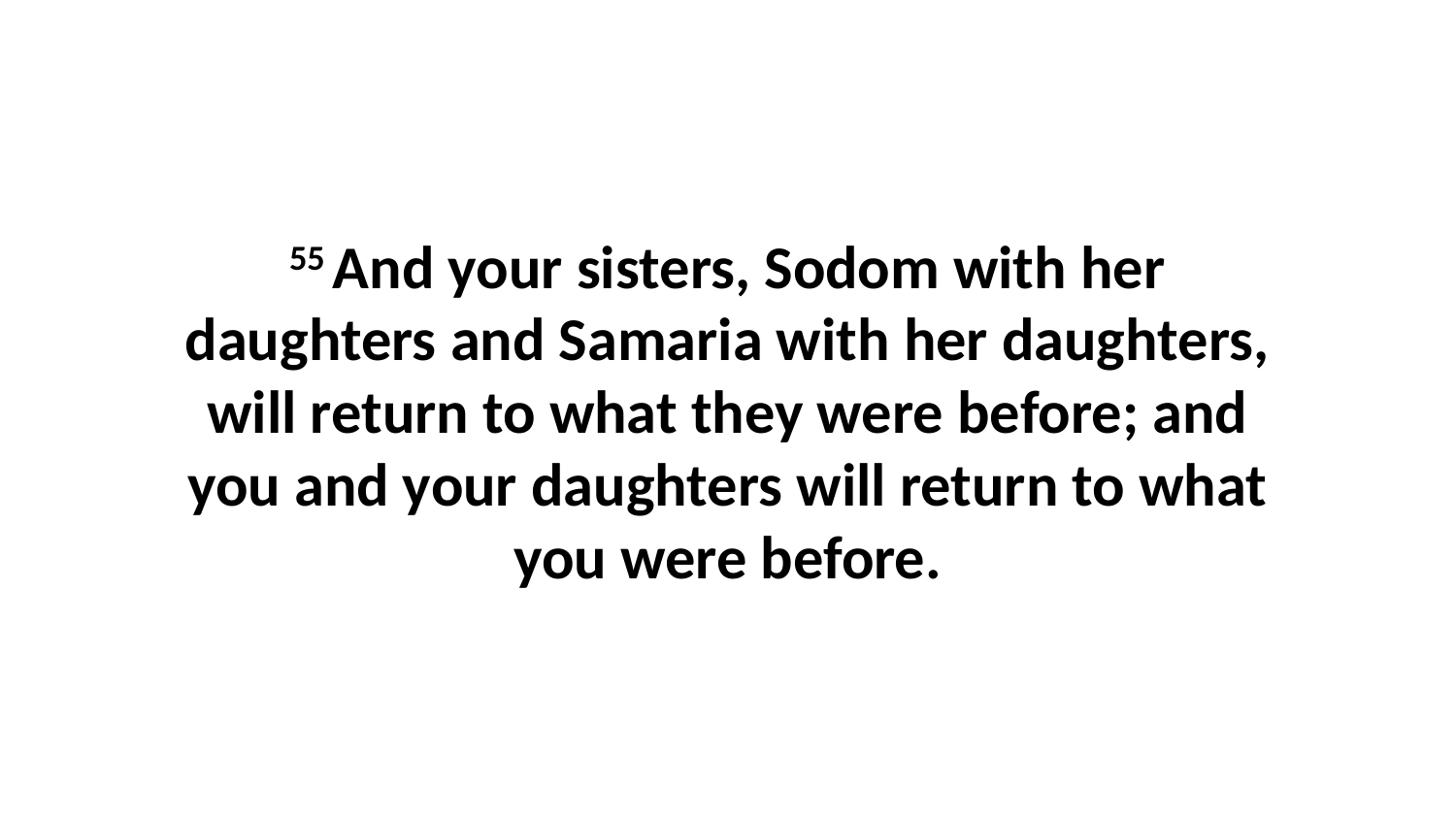

55 And your sisters, Sodom with her daughters and Samaria with her daughters, will return to what they were before; and you and your daughters will return to what you were before.